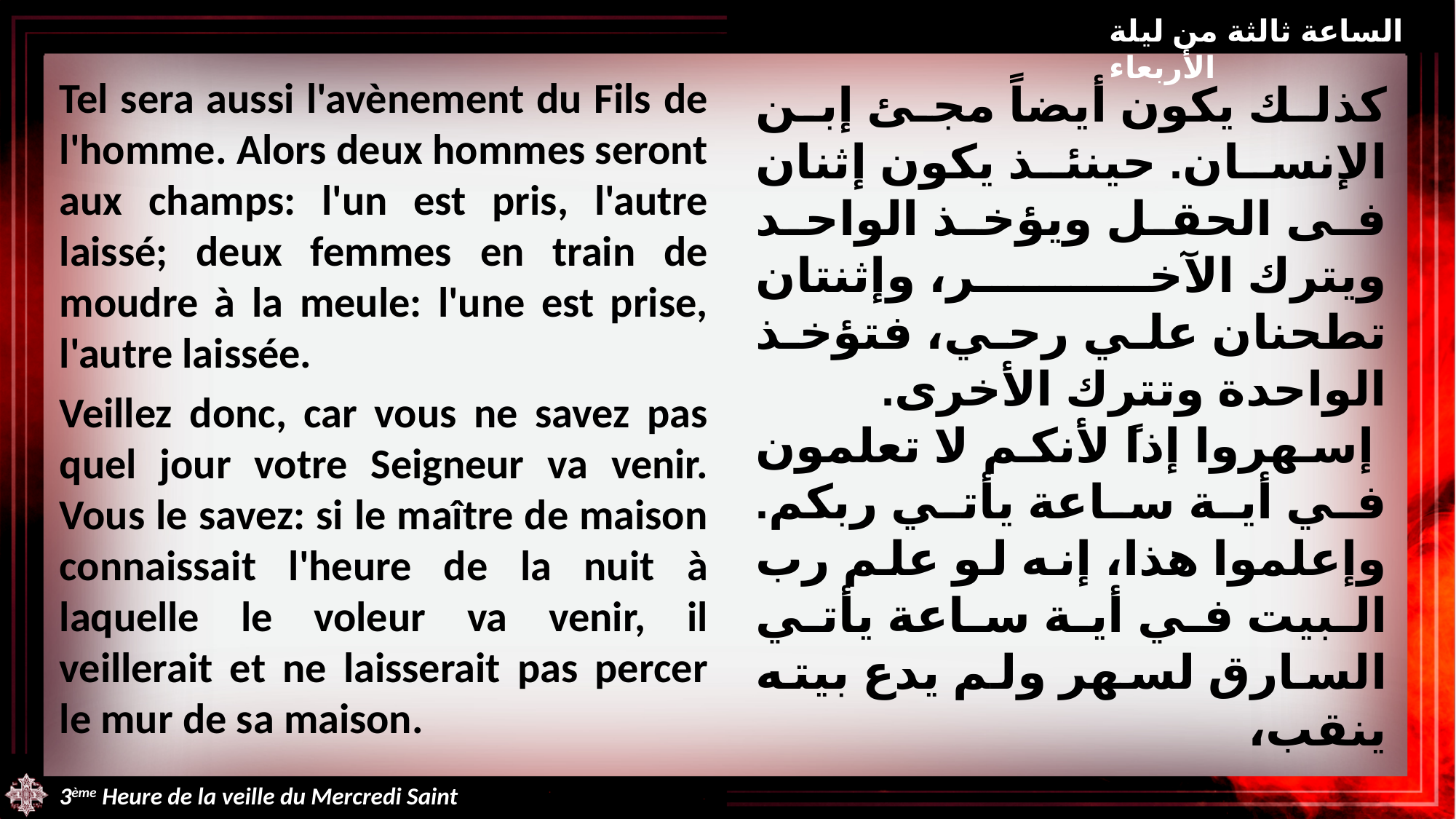

الساعة ثالثة من ليلة الأربعاء
Tel sera aussi l'avènement du Fils de l'homme. Alors deux hommes seront aux champs: l'un est pris, l'autre laissé; deux femmes en train de moudre à la meule: l'une est prise, l'autre laissée.
Veillez donc, car vous ne savez pas quel jour votre Seigneur va venir. Vous le savez: si le maître de maison connaissait l'heure de la nuit à laquelle le voleur va venir, il veillerait et ne laisserait pas percer le mur de sa maison.
كذلك يكون أيضاً مجئ إبن الإنسان. حينئذ يكون إثنان فى الحقل ويؤخذ الواحد ويترك الآخر، وإثنتان تطحنان علي رحي، فتؤخذ الواحدة وتترك الأخرى.
 إسهروا إذاً لأنكم لا تعلمون في أية ساعة يأتي ربكم. وإعلموا هذا، إنه لو علم رب البيت في أية ساعة يأتي السارق لسهر ولم يدع بيته ينقب،
3ème Heure de la veille du Mercredi Saint